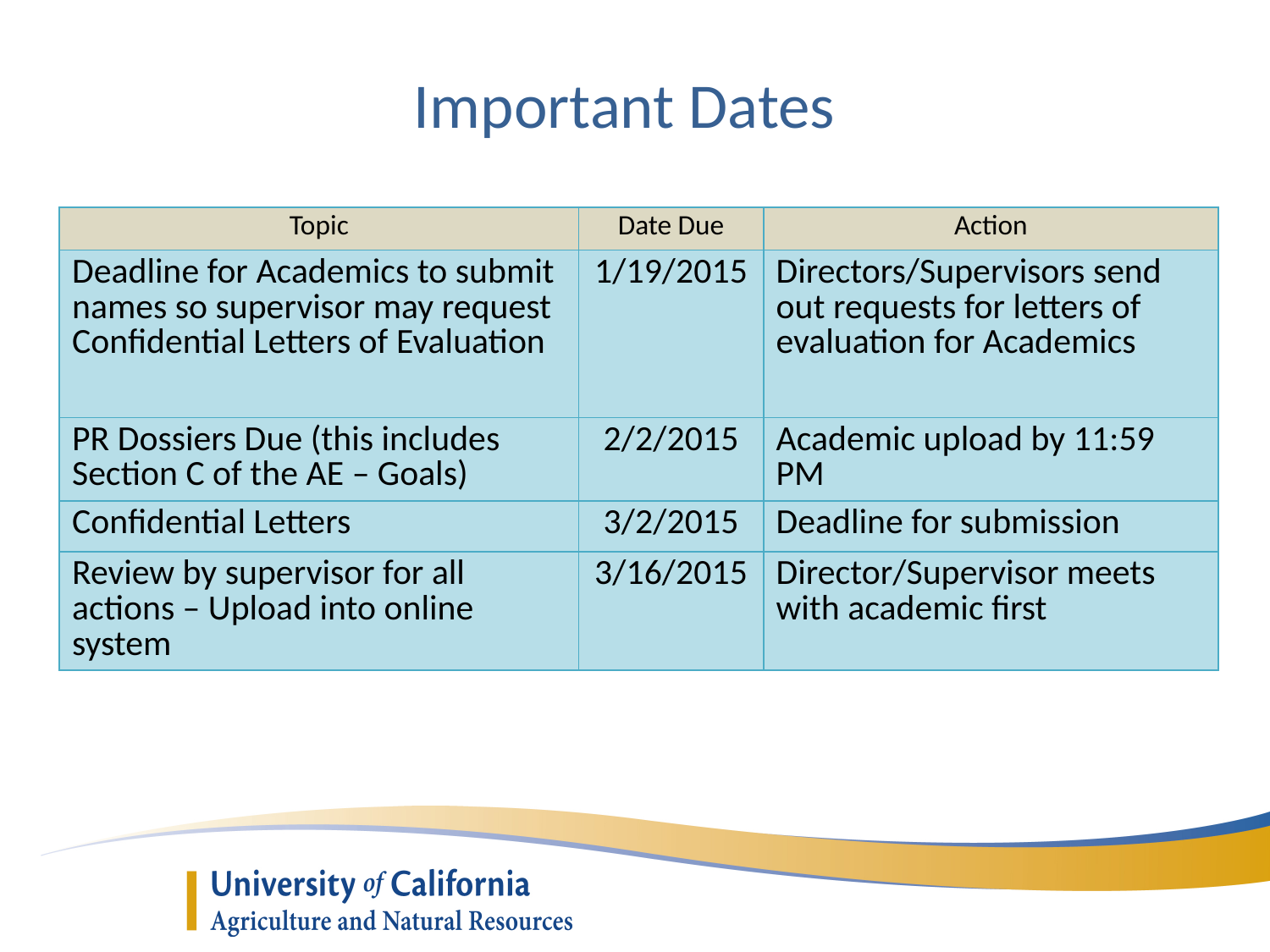

Important Dates
| Topic | Date Due | Action |
| --- | --- | --- |
| Deadline for Academics to submit names so supervisor may request Confidential Letters of Evaluation | 1/19/2015 | Directors/Supervisors send out requests for letters of evaluation for Academics |
| PR Dossiers Due (this includes Section C of the AE – Goals) | 2/2/2015 | Academic upload by 11:59 PM |
| Confidential Letters | 3/2/2015 | Deadline for submission |
| Review by supervisor for all actions – Upload into online system | 3/16/2015 | Director/Supervisor meets with academic first |